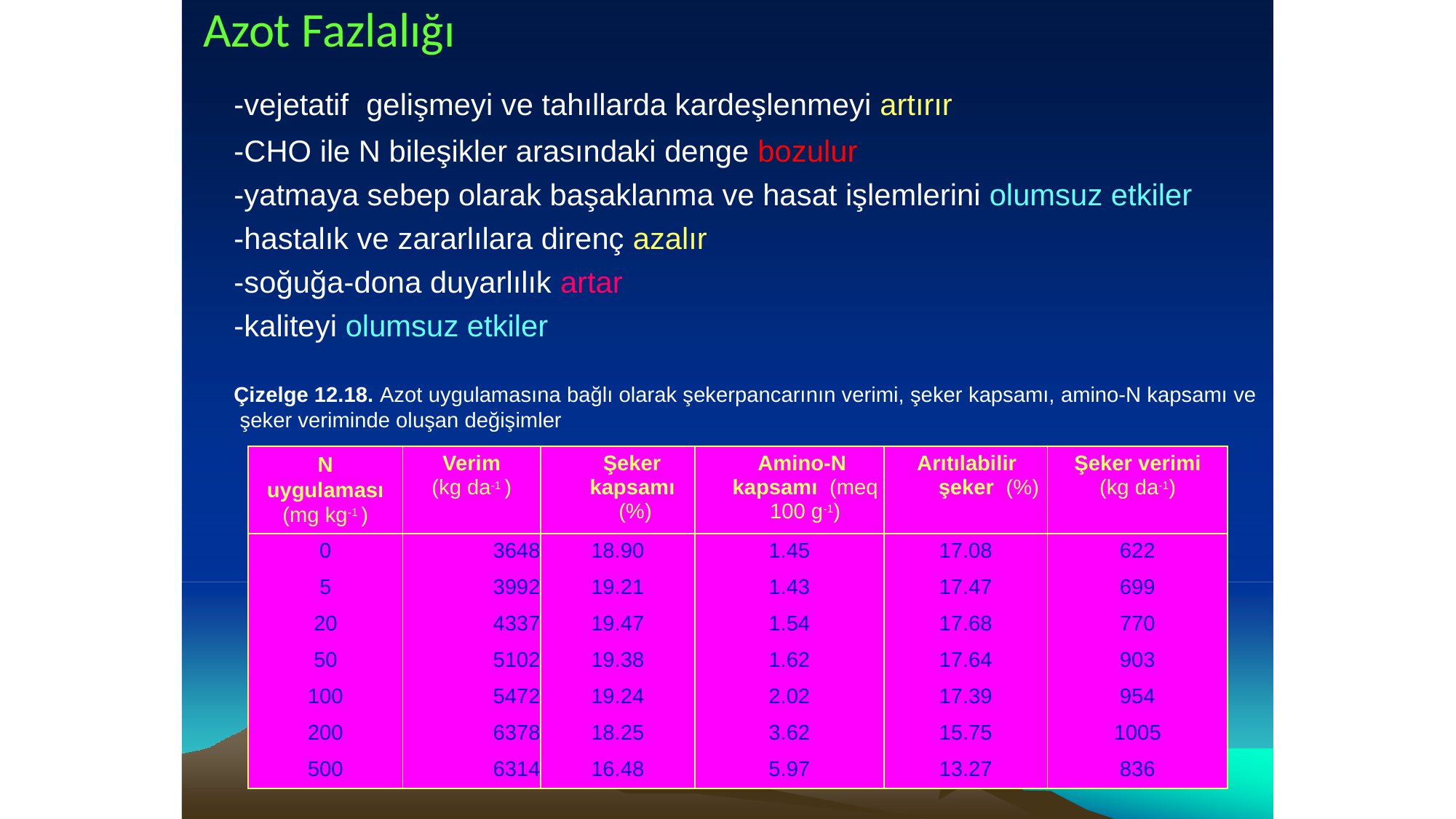

# Azot Fazlalığı
-vejetatif	gelişmeyi ve tahıllarda kardeşlenmeyi artırır
-CHO ile N bileşikler arasındaki denge bozulur
-yatmaya sebep olarak başaklanma ve hasat işlemlerini olumsuz etkiler
-hastalık ve zararlılara direnç azalır
-soğuğa-dona duyarlılık artar
-kaliteyi olumsuz etkiler

Çizelge 12.18. Azot uygulamasına bağlı olarak şekerpancarının verimi, şeker kapsamı, amino-N kapsamı ve  şeker veriminde oluşan değişimler
| N uygulaması (mg kg-1 ) | Verim (kg da-1 ) | Şeker kapsamı (%) | Amino-N kapsamı (meq 100 g-1) | Arıtılabilir şeker (%) | Şeker verimi (kg da-1) |
| --- | --- | --- | --- | --- | --- |
| 0 | 3648 | 18.90 | 1.45 | 17.08 | 622 |
| 5 | 3992 | 19.21 | 1.43 | 17.47 | 699 |
| 20 | 4337 | 19.47 | 1.54 | 17.68 | 770 |
| 50 | 5102 | 19.38 | 1.62 | 17.64 | 903 |
| 100 | 5472 | 19.24 | 2.02 | 17.39 | 954 |
| 200 | 6378 | 18.25 | 3.62 | 15.75 | 1005 |
| 500 | 6314 | 16.48 | 5.97 | 13.27 | 836 |